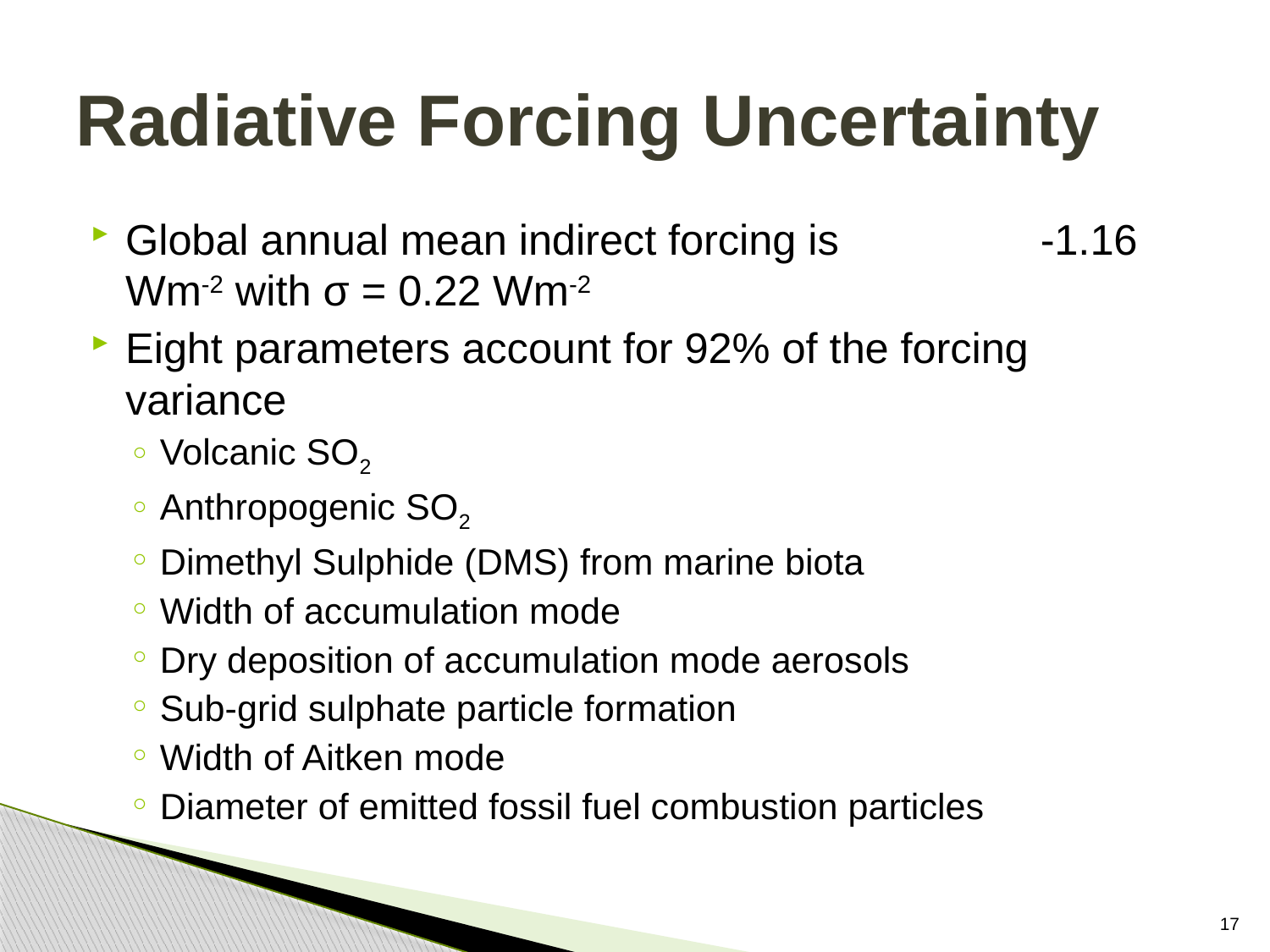

# Radiative Forcing Uncertainty
Global annual mean indirect forcing is                 -1.16 Wm-2 with σ = 0.22 Wm-2
Eight parameters account for 92% of the forcing variance
Volcanic SO2
Anthropogenic SO2
Dimethyl Sulphide (DMS) from marine biota
Width of accumulation mode
Dry deposition of accumulation mode aerosols
Sub-grid sulphate particle formation
Width of Aitken mode
Diameter of emitted fossil fuel combustion particles

17